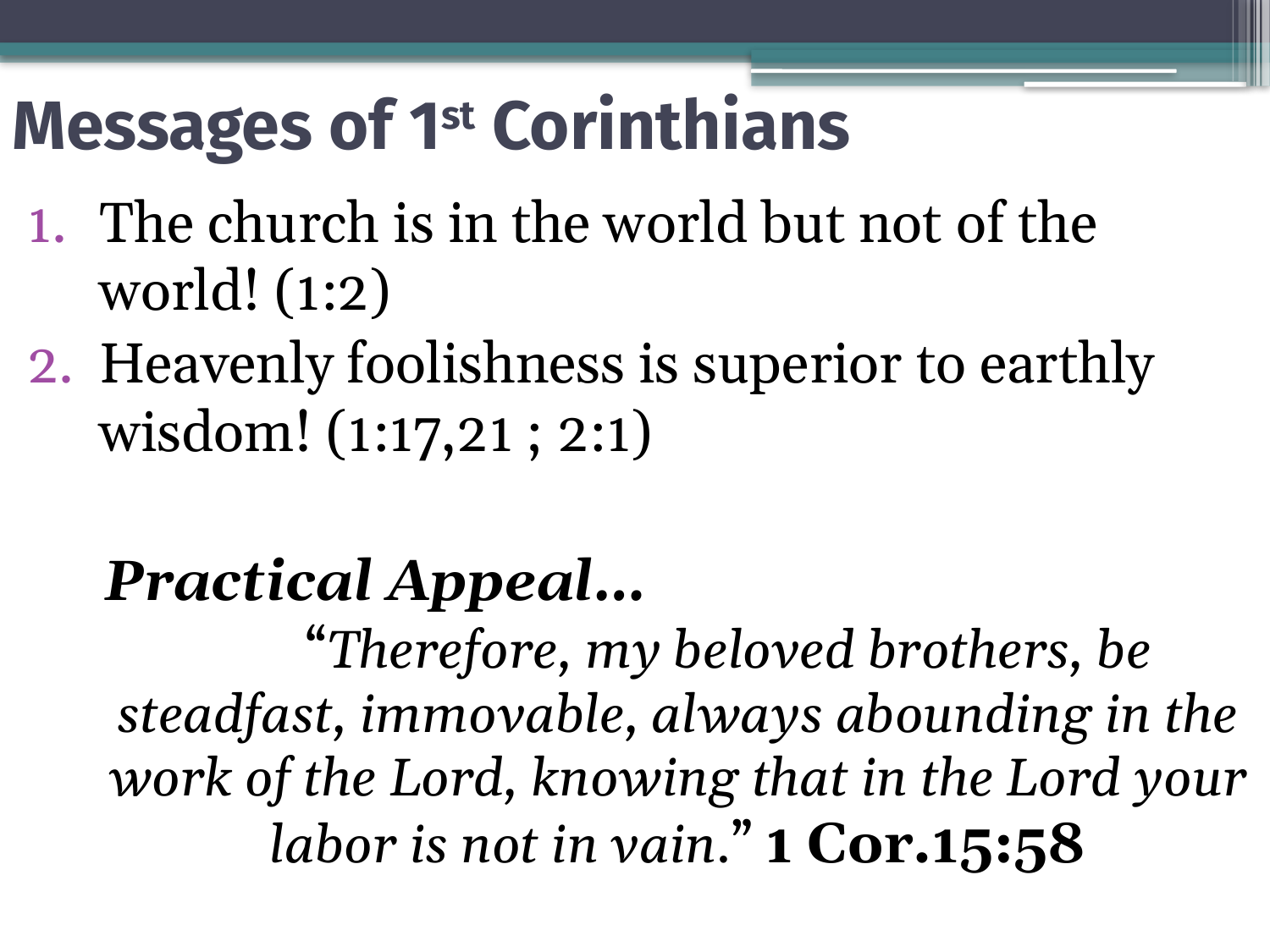

# Messages of 1st Corinthians
The church is in the world but not of the world! (1:2)
Heavenly foolishness is superior to earthly wisdom! (1:17,21 ; 2:1)
                                                                           Practical Appeal…                                                  “Therefore, my beloved brothers, be steadfast, immovable, always abounding in the work of the Lord, knowing that in the Lord your labor is not in vain.” 1 Cor.15:58